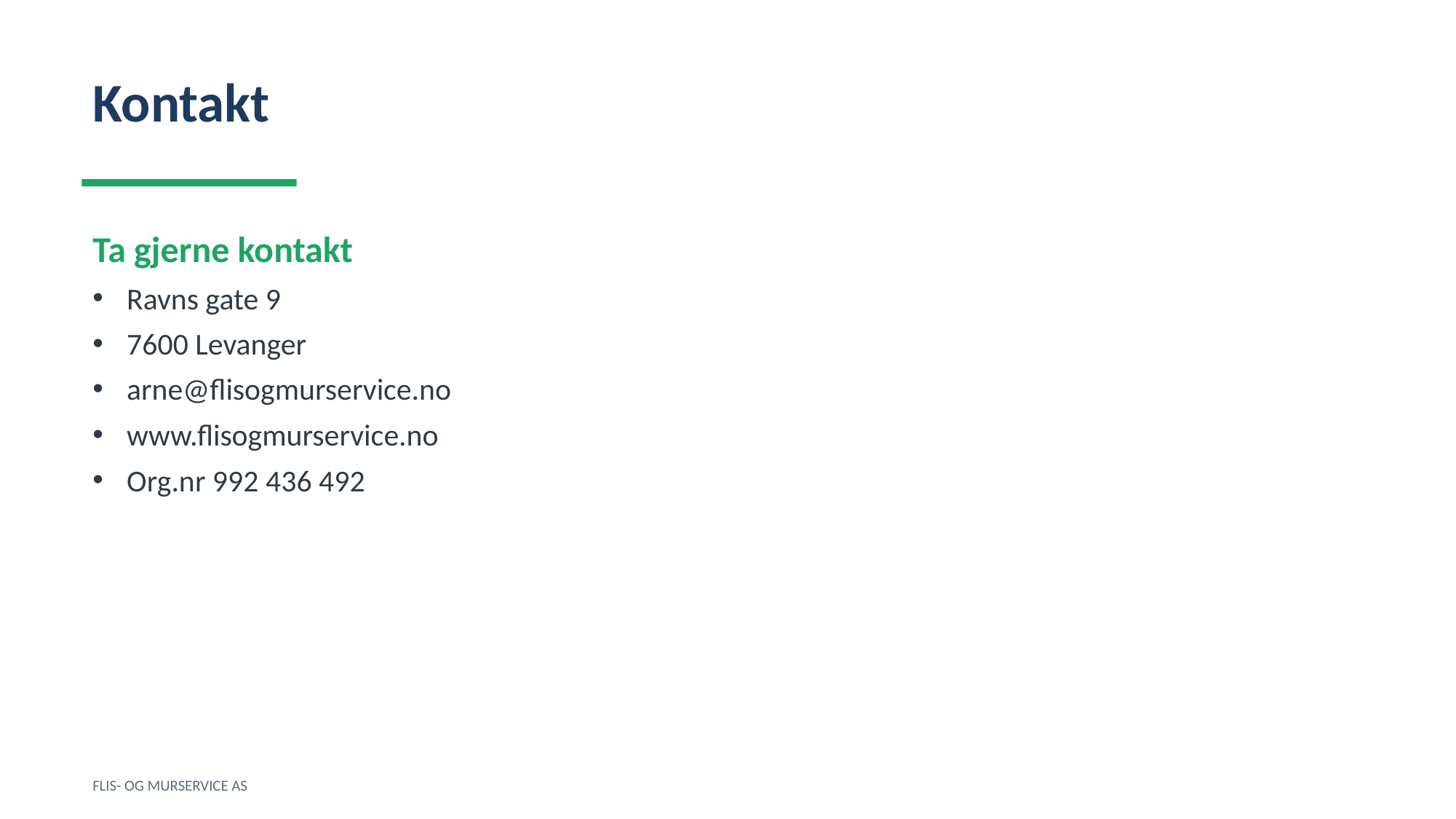

Kontakt

Ta gjerne kontakt
Ravns gate 9
7600 Levanger
arne@flisogmurservice.no
www.flisogmurservice.no
Org.nr 992 436 492
FLIS- OG MURSERVICE AS